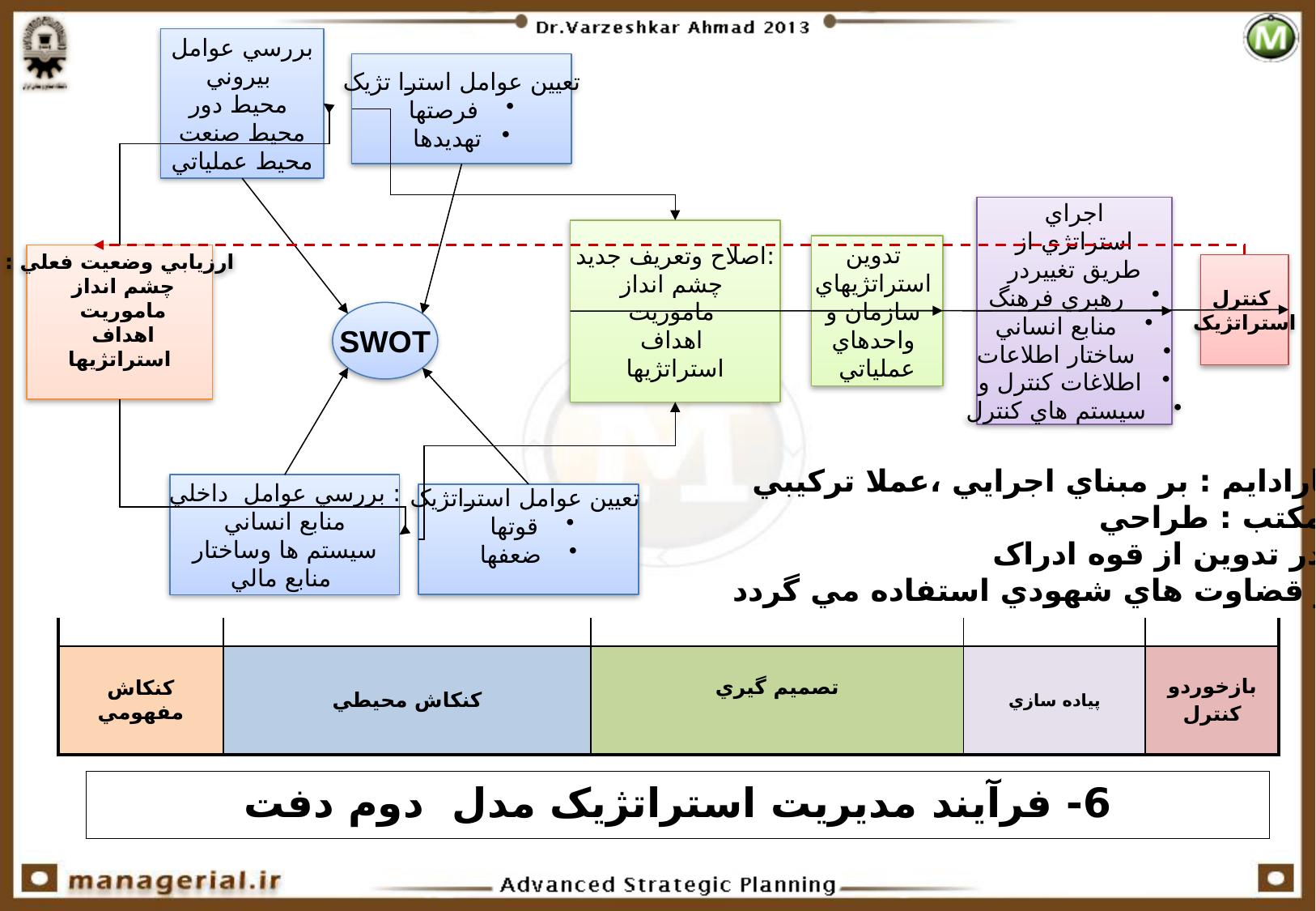

بررسي عوامل
بيروني
محيط دور
محيط صنعت
محيط عملياتي
تعيين عوامل استرا تژيک
 فرصتها
تهديدها
اجراي
استراتژي از
طريق تغييردر
 رهبري فرهنگ
 منابع انساني
 ساختار اطلاعات
اطلاغات کنترل و
 سيستم هاي کنترل
اصلاح وتعريف جديد:
چشم انداز
ماموريت
اهداف
استراتژيها
تدوين
استراتژيهاي
سازمان و
واحدهاي
عملياتي
ارزيابي وضعيت فعلي :
چشم انداز
ماموريت
اهداف
استراتژيها

کنترل
استراتژيک
SWOT
پارادايم : بر مبناي اجرايي ،عملا ترکيبي
مکتب : طراحي
در تدوين از قوه ادراک
و قضاوت هاي شهودي استفاده مي گردد
بررسي عوامل  داخلي :
منابع انساني
سيستم ها وساختار
منابع مالي
تعيين عوامل استراتژيک
 قوتها
 ضعفها

|  |  |  |  |  |
| --- | --- | --- | --- | --- |
| کنکاش مفهومي | کنکاش محيطي | تصميم گيري | پياده سازي | بازخوردو کنترل |
# 6- فرآيند مديريت استراتژيک مدل  دوم دفت